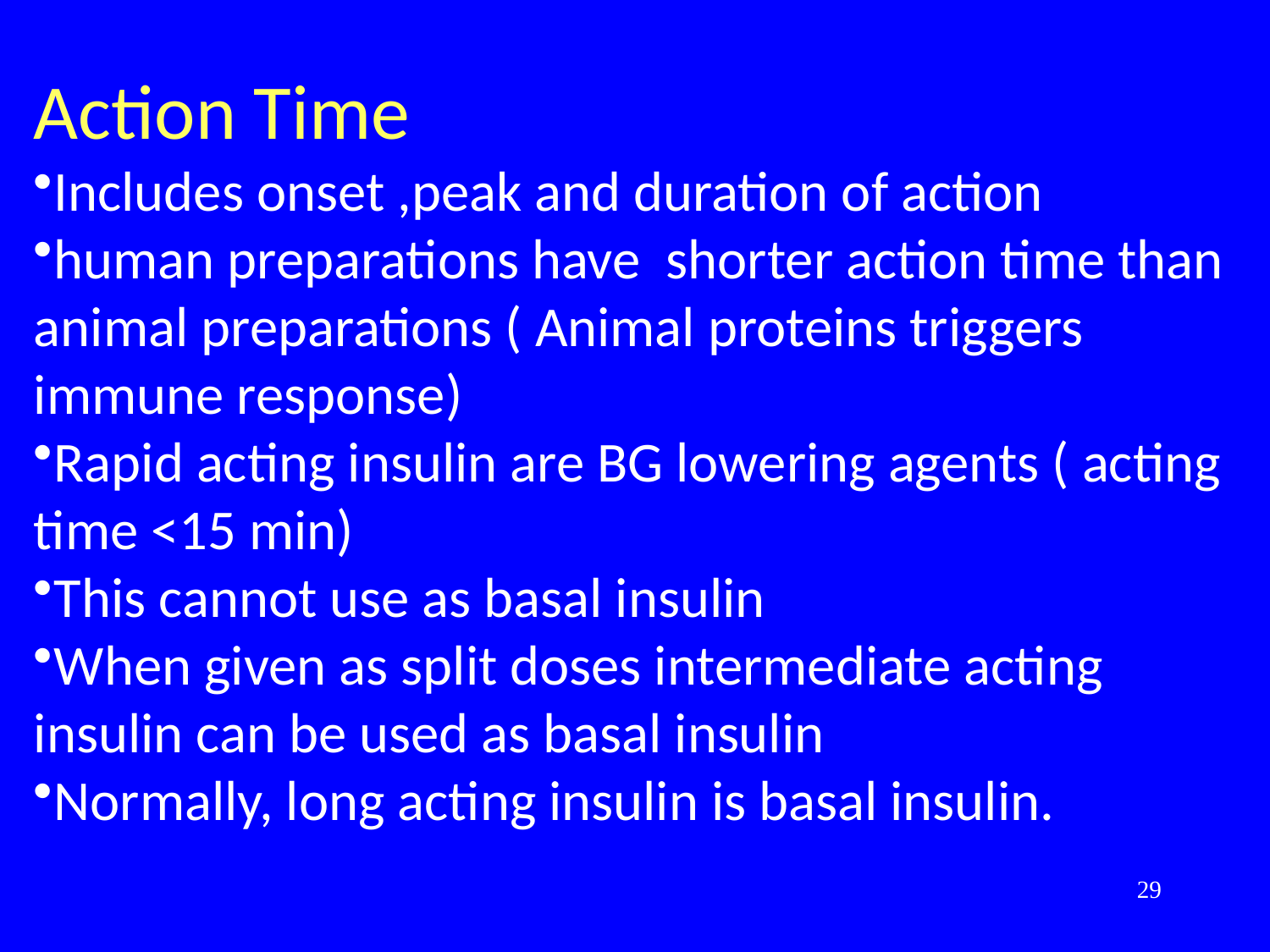

Action Time
Includes onset ,peak and duration of action
human preparations have  shorter action time than animal preparations ( Animal proteins triggers immune response)
Rapid acting insulin are BG lowering agents ( acting time <15 min)
This cannot use as basal insulin
When given as split doses intermediate acting insulin can be used as basal insulin
Normally, long acting insulin is basal insulin.

29